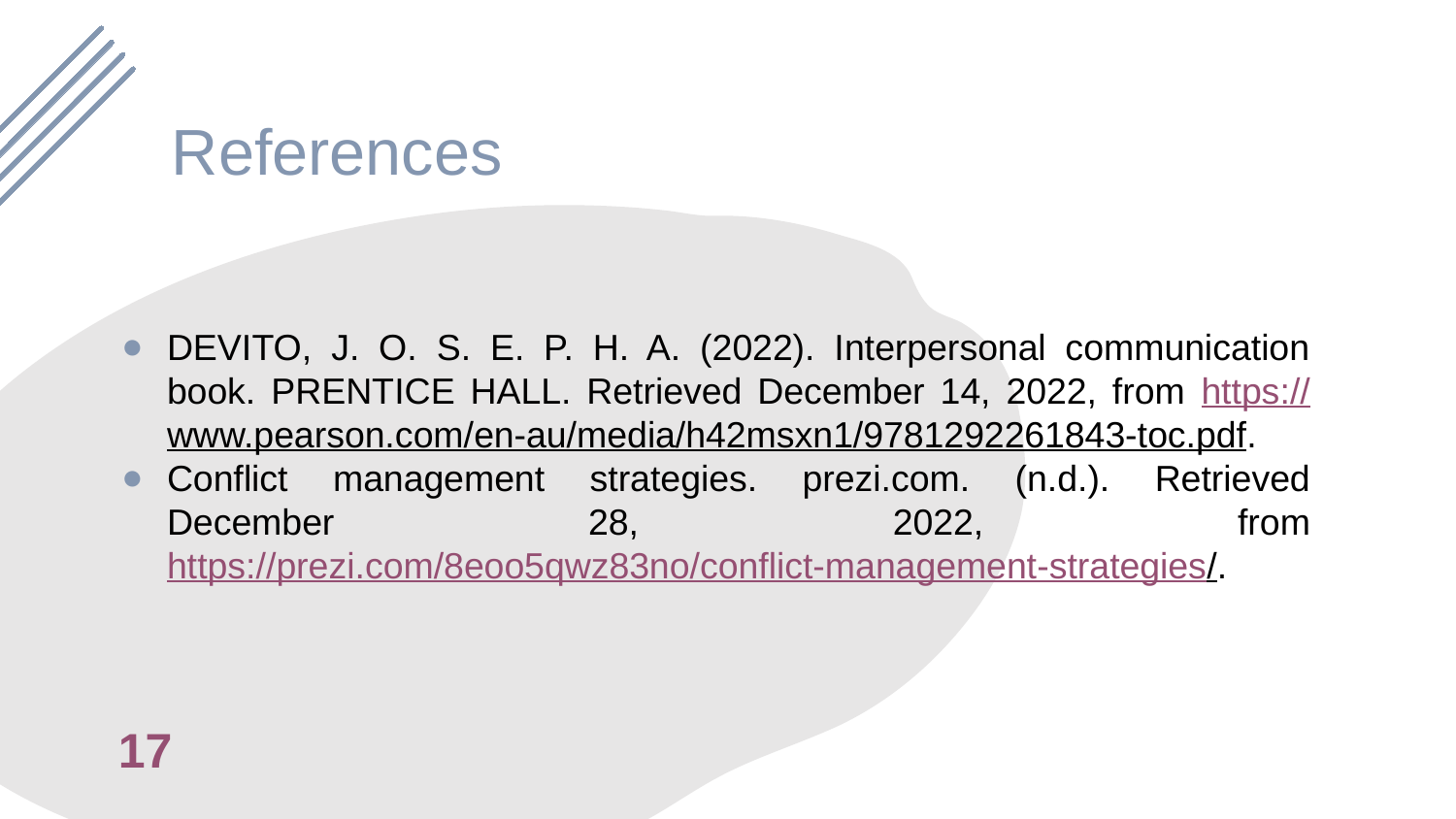

# References
DEVITO, J. O. S. E. P. H. A. (2022). Interpersonal communication book. PRENTICE HALL. Retrieved December 14, 2022, from https://www.pearson.com/en-au/media/h42msxn1/9781292261843-toc.pdf.
Conflict management strategies. prezi.com. (n.d.). Retrieved December 28, 2022, from https://prezi.com/8eoo5qwz83no/conflict-management-strategies/.

17